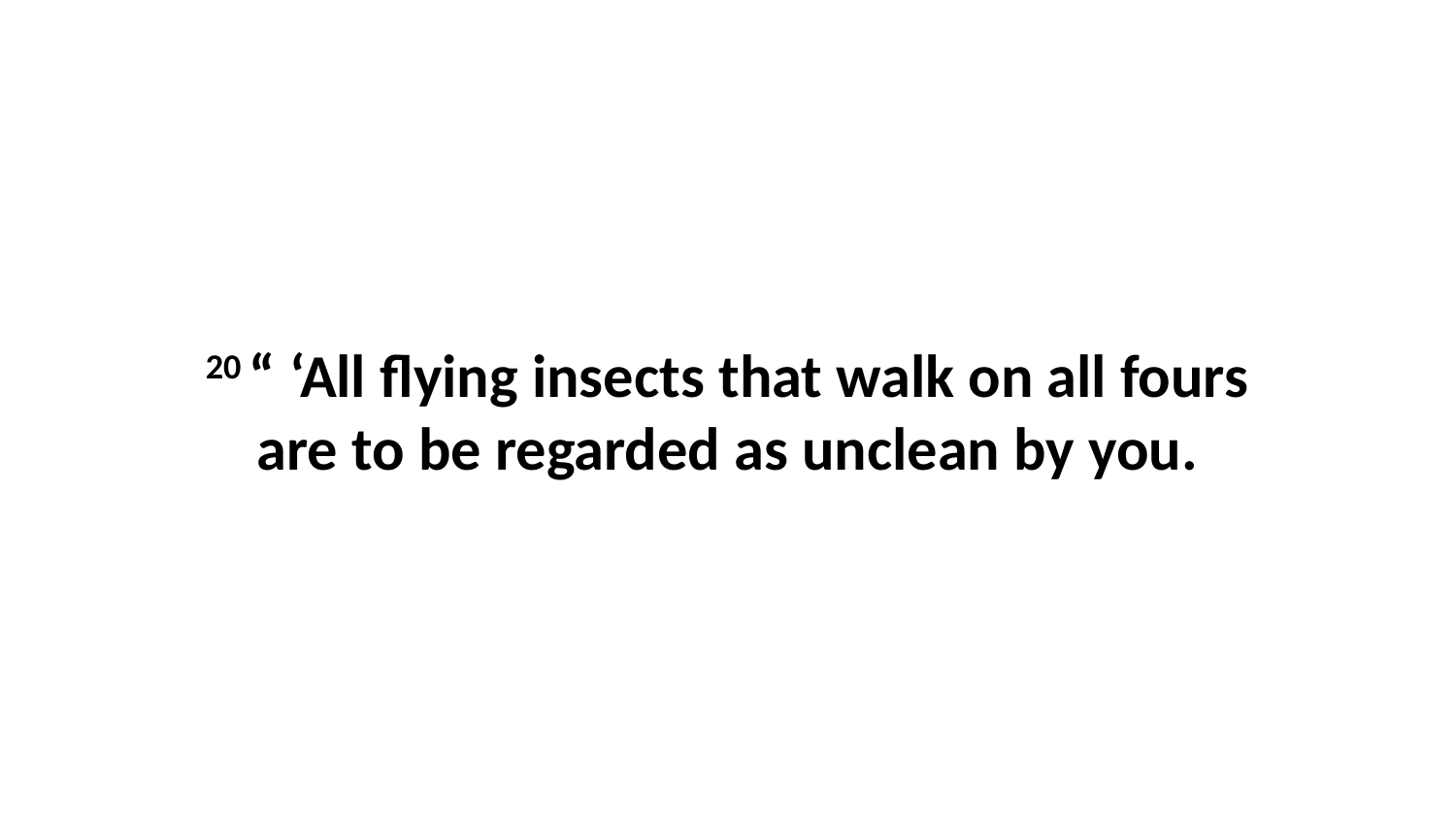

20 “ ‘All flying insects that walk on all fours are to be regarded as unclean by you.